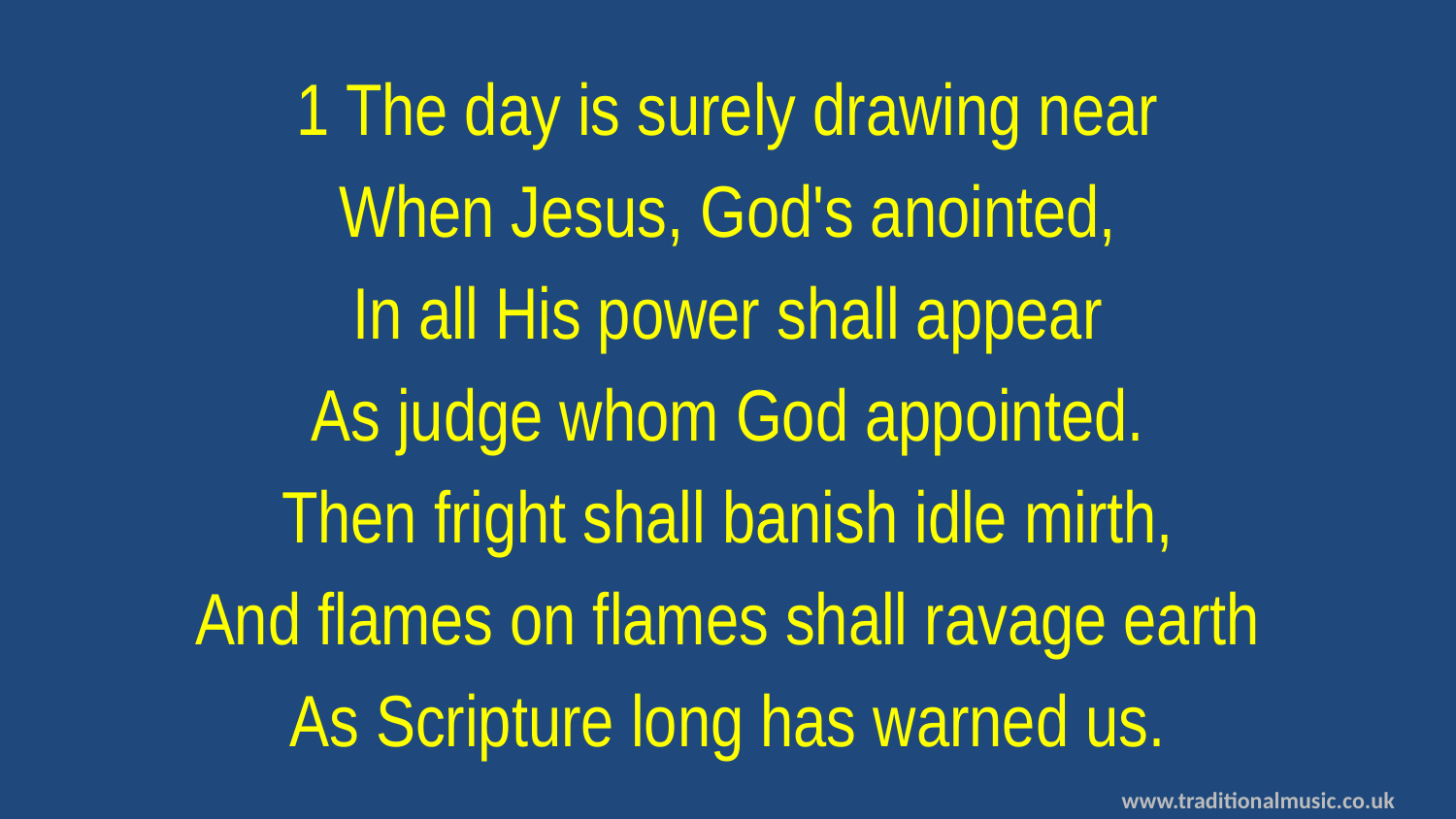

1 The day is surely drawing near
When Jesus, God's anointed,
In all His power shall appear
As judge whom God appointed.
Then fright shall banish idle mirth,
And flames on flames shall ravage earth
As Scripture long has warned us.